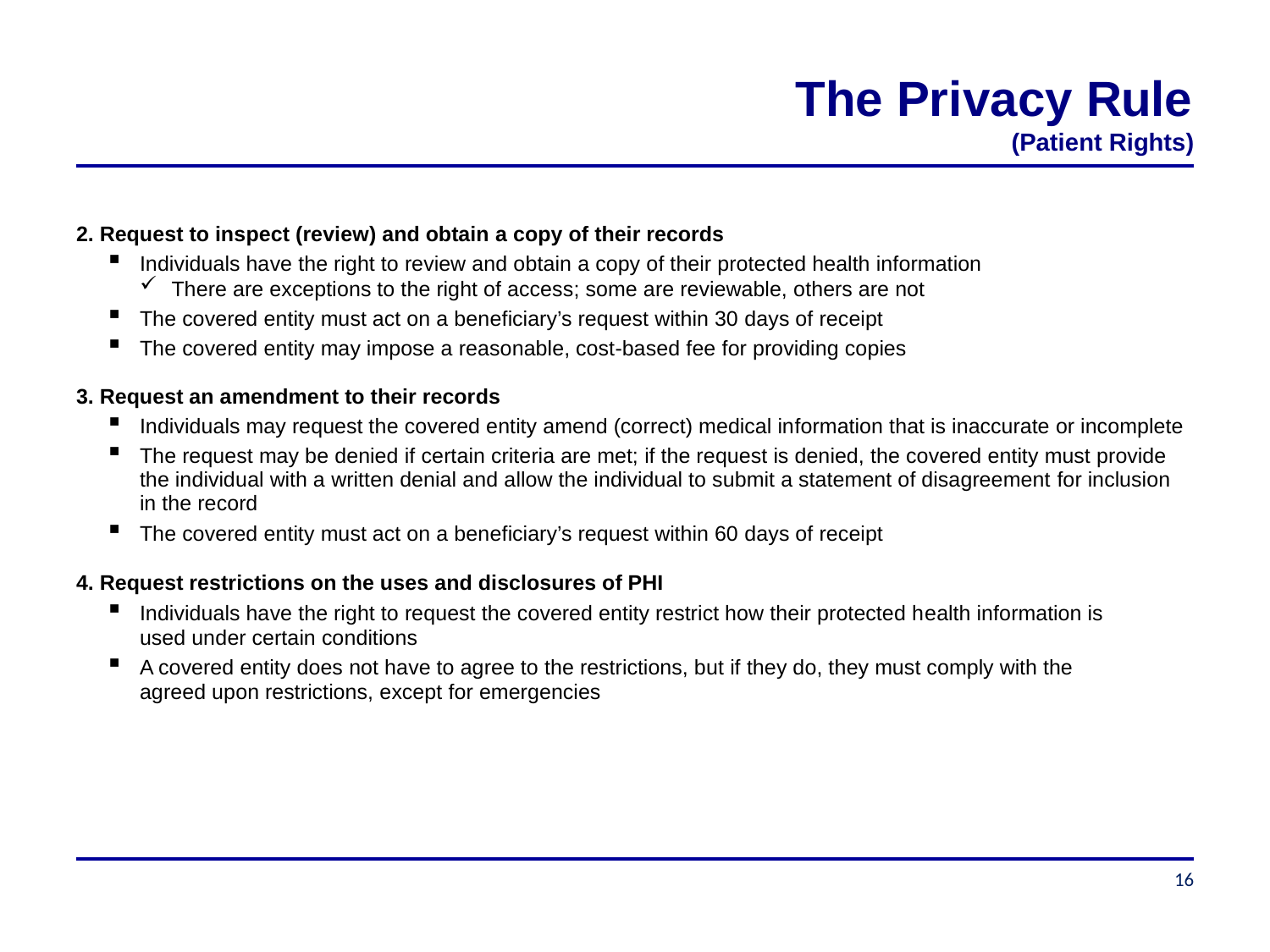

# The Privacy Rule
(Patient Rights)

Request to inspect (review) and obtain a copy of their records
Individuals have the right to review and obtain a copy of their protected health information
There are exceptions to the right of access; some are reviewable, others are not
The covered entity must act on a beneficiary’s request within 30 days of receipt
The covered entity may impose a reasonable, cost-based fee for providing copies
Request an amendment to their records
Individuals may request the covered entity amend (correct) medical information that is inaccurate or incomplete
The request may be denied if certain criteria are met; if the request is denied, the covered entity must provide the individual with a written denial and allow the individual to submit a statement of disagreement for inclusion in the record
The covered entity must act on a beneficiary’s request within 60 days of receipt
Request restrictions on the uses and disclosures of PHI
Individuals have the right to request the covered entity restrict how their protected health information is used under certain conditions
A covered entity does not have to agree to the restrictions, but if they do, they must comply with the agreed upon restrictions, except for emergencies

16